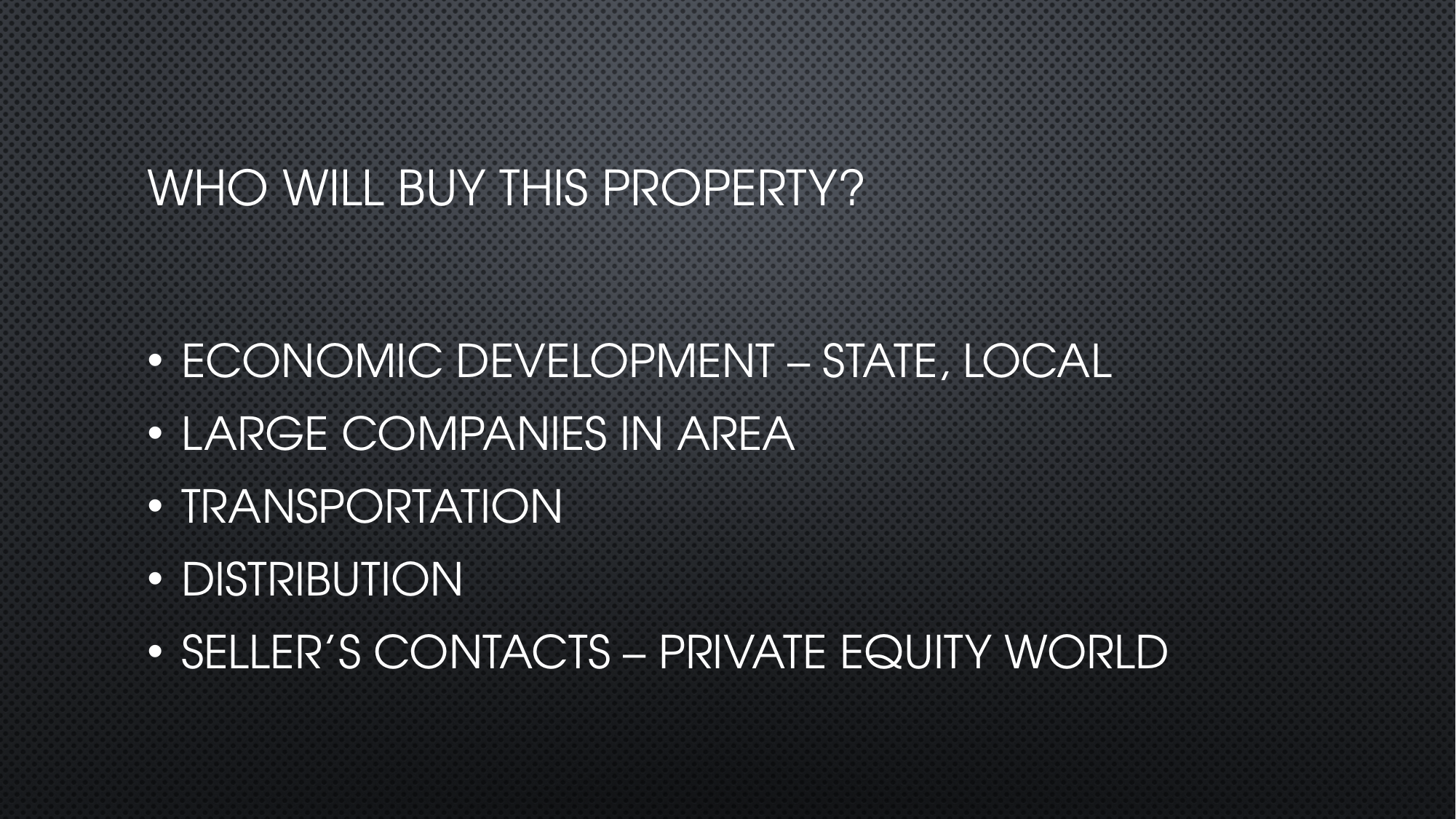

# Who will buy this property?
Economic Development – State, Local
Large Companies in Area
Transportation
Distribution
Seller’s Contacts – Private Equity World